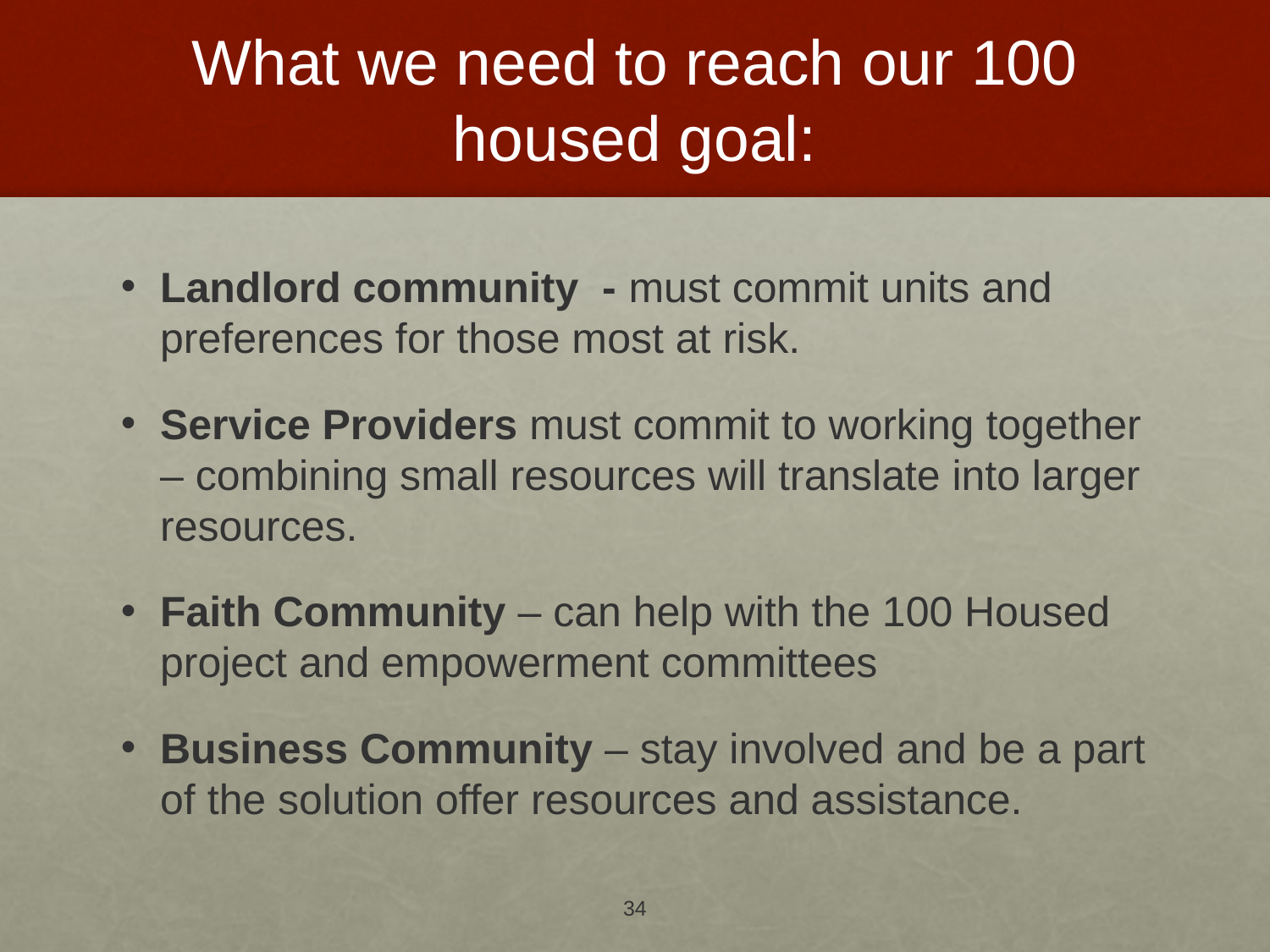

# What we need to reach our 100 housed goal:
Landlord community  - must commit units and preferences for those most at risk.
Service Providers must commit to working together – combining small resources will translate into larger resources.
Faith Community – can help with the 100 Housed project and empowerment committees
Business Community – stay involved and be a part of the solution offer resources and assistance.
34